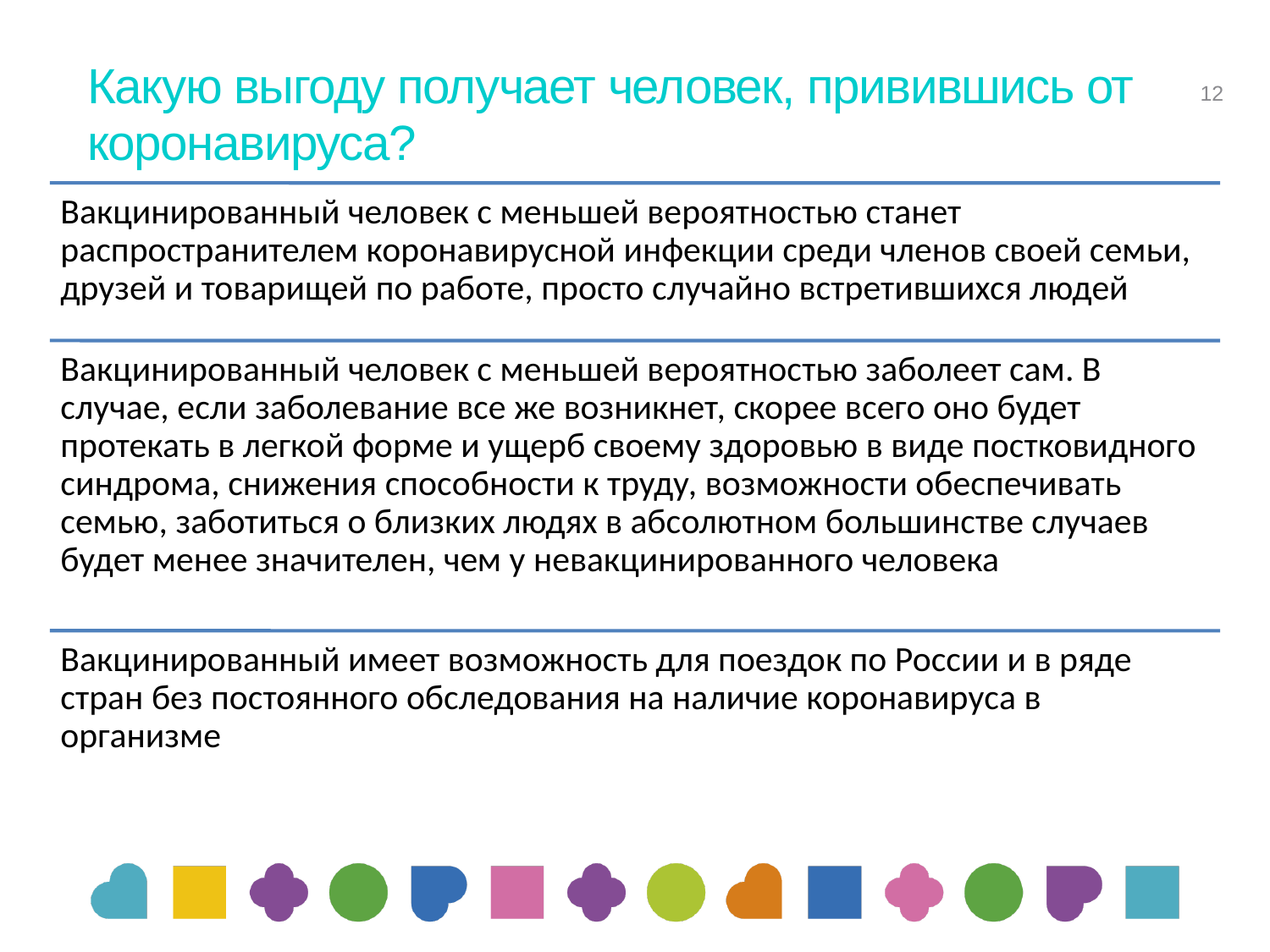

# Какую выгоду получает человек, привившись от коронавируса?
12
Вакцинированный человек с меньшей вероятностью станет распространителем коронавирусной инфекции среди членов своей семьи, друзей и товарищей по работе, просто случайно встретившихся людей
Вакцинированный человек с меньшей вероятностью заболеет сам. В случае, если заболевание все же возникнет, скорее всего оно будет протекать в легкой форме и ущерб своему здоровью в виде постковидного синдрома, снижения способности к труду, возможности обеспечивать семью, заботиться о близких людях в абсолютном большинстве случаев будет менее значителен, чем у невакцинированного человека
Вакцинированный имеет возможность для поездок по России и в ряде стран без постоянного обследования на наличие коронавируса в организме